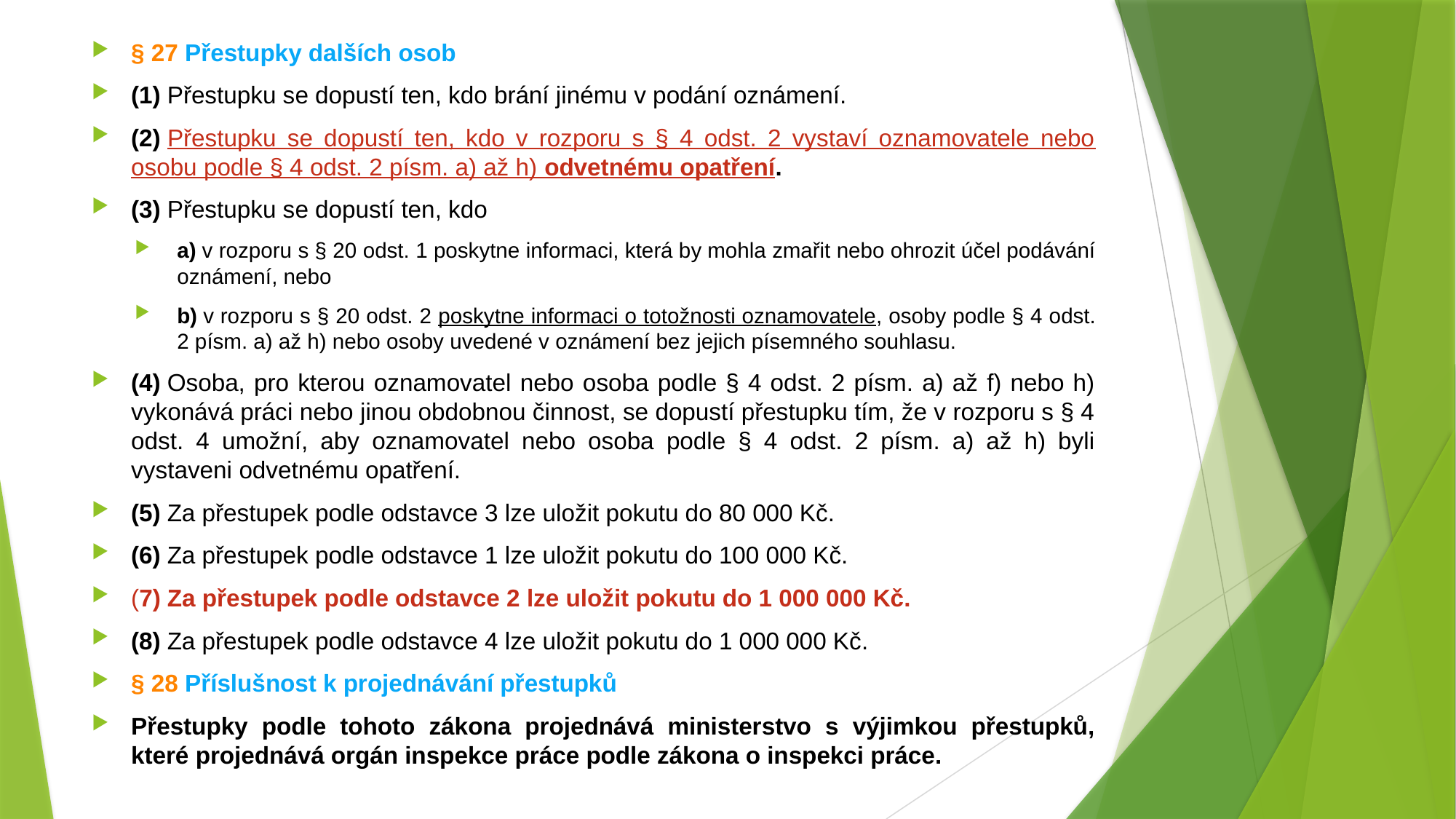

§ 27 Přestupky dalších osob
(1) Přestupku se dopustí ten, kdo brání jinému v podání oznámení.
(2) Přestupku se dopustí ten, kdo v rozporu s § 4 odst. 2 vystaví oznamovatele nebo osobu podle § 4 odst. 2 písm. a) až h) odvetnému opatření.
(3) Přestupku se dopustí ten, kdo
a) v rozporu s § 20 odst. 1 poskytne informaci, která by mohla zmařit nebo ohrozit účel podávání oznámení, nebo
b) v rozporu s § 20 odst. 2 poskytne informaci o totožnosti oznamovatele, osoby podle § 4 odst. 2 písm. a) až h) nebo osoby uvedené v oznámení bez jejich písemného souhlasu.
(4) Osoba, pro kterou oznamovatel nebo osoba podle § 4 odst. 2 písm. a) až f) nebo h) vykonává práci nebo jinou obdobnou činnost, se dopustí přestupku tím, že v rozporu s § 4 odst. 4 umožní, aby oznamovatel nebo osoba podle § 4 odst. 2 písm. a) až h) byli vystaveni odvetnému opatření.
(5) Za přestupek podle odstavce 3 lze uložit pokutu do 80 000 Kč.
(6) Za přestupek podle odstavce 1 lze uložit pokutu do 100 000 Kč.
(7) Za přestupek podle odstavce 2 lze uložit pokutu do 1 000 000 Kč.
(8) Za přestupek podle odstavce 4 lze uložit pokutu do 1 000 000 Kč.
§ 28 Příslušnost k projednávání přestupků
Přestupky podle tohoto zákona projednává ministerstvo s výjimkou přestupků, které projednává orgán inspekce práce podle zákona o inspekci práce.